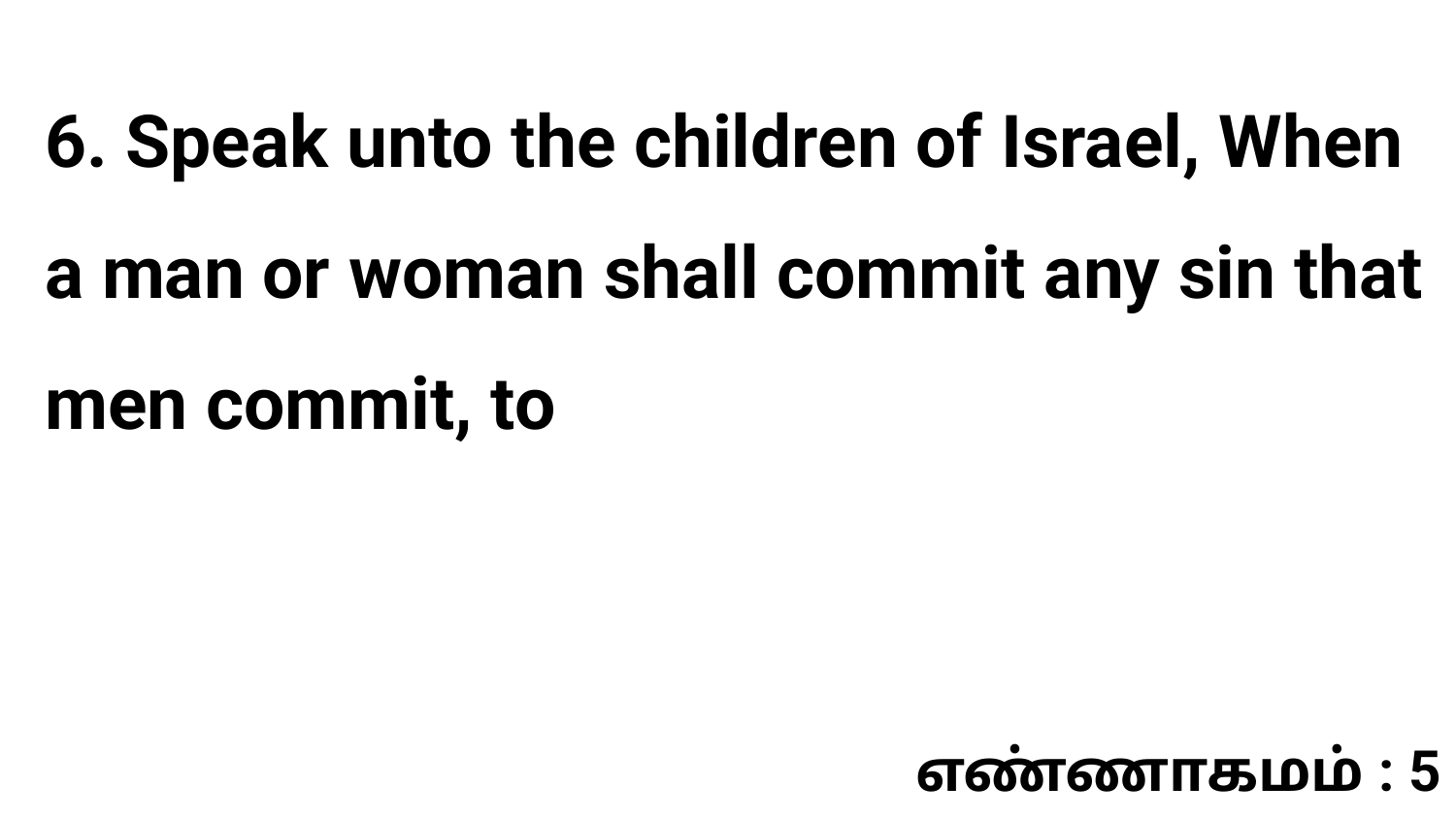

6. Speak unto the children of Israel, When a man or woman shall commit any sin that men commit, to
எண்ணாகமம் : 5